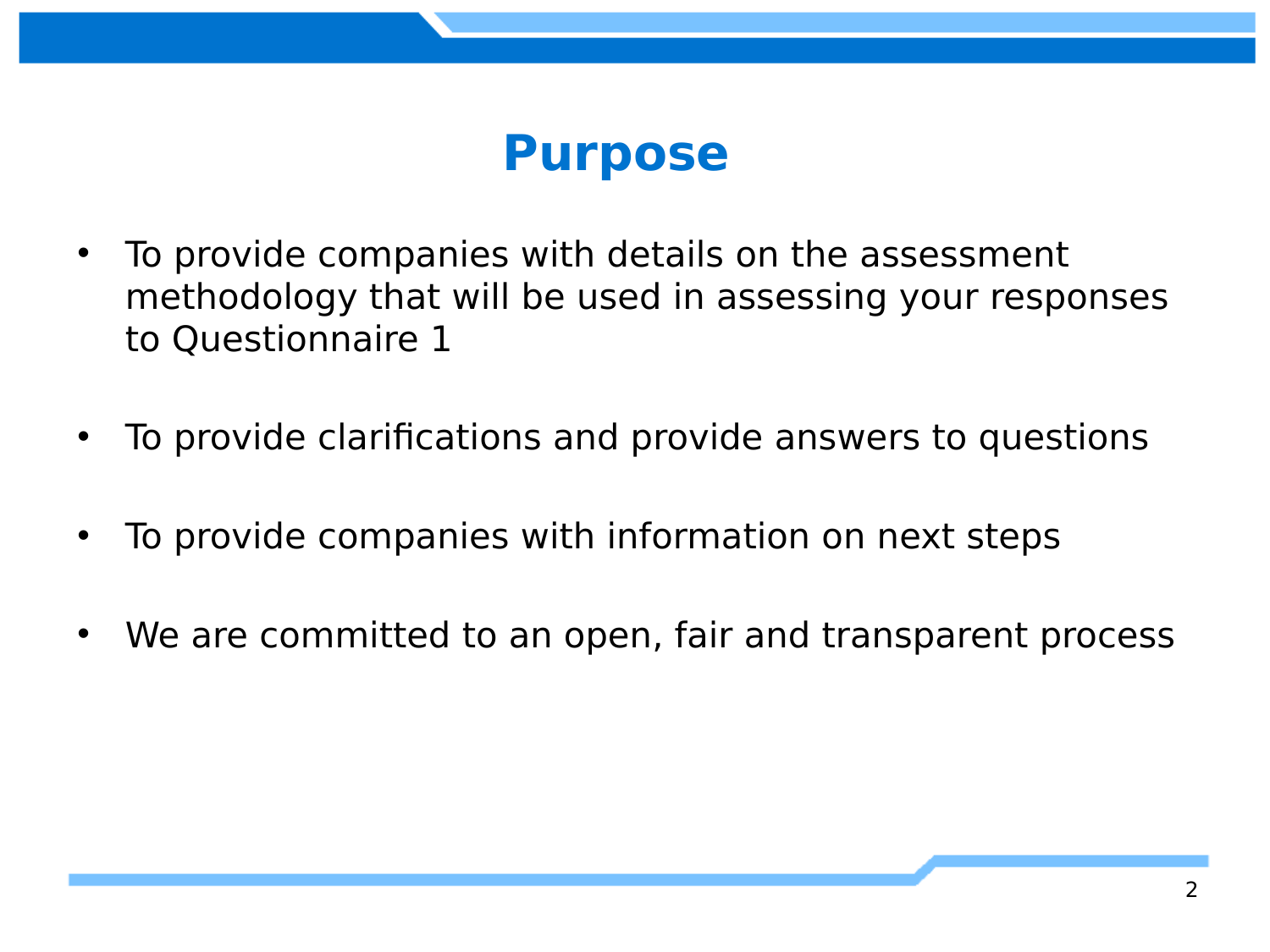

# Purpose
To provide companies with details on the assessment methodology that will be used in assessing your responses to Questionnaire 1

To provide clarifications and provide answers to questions

To provide companies with information on next steps

We are committed to an open, fair and transparent process

2